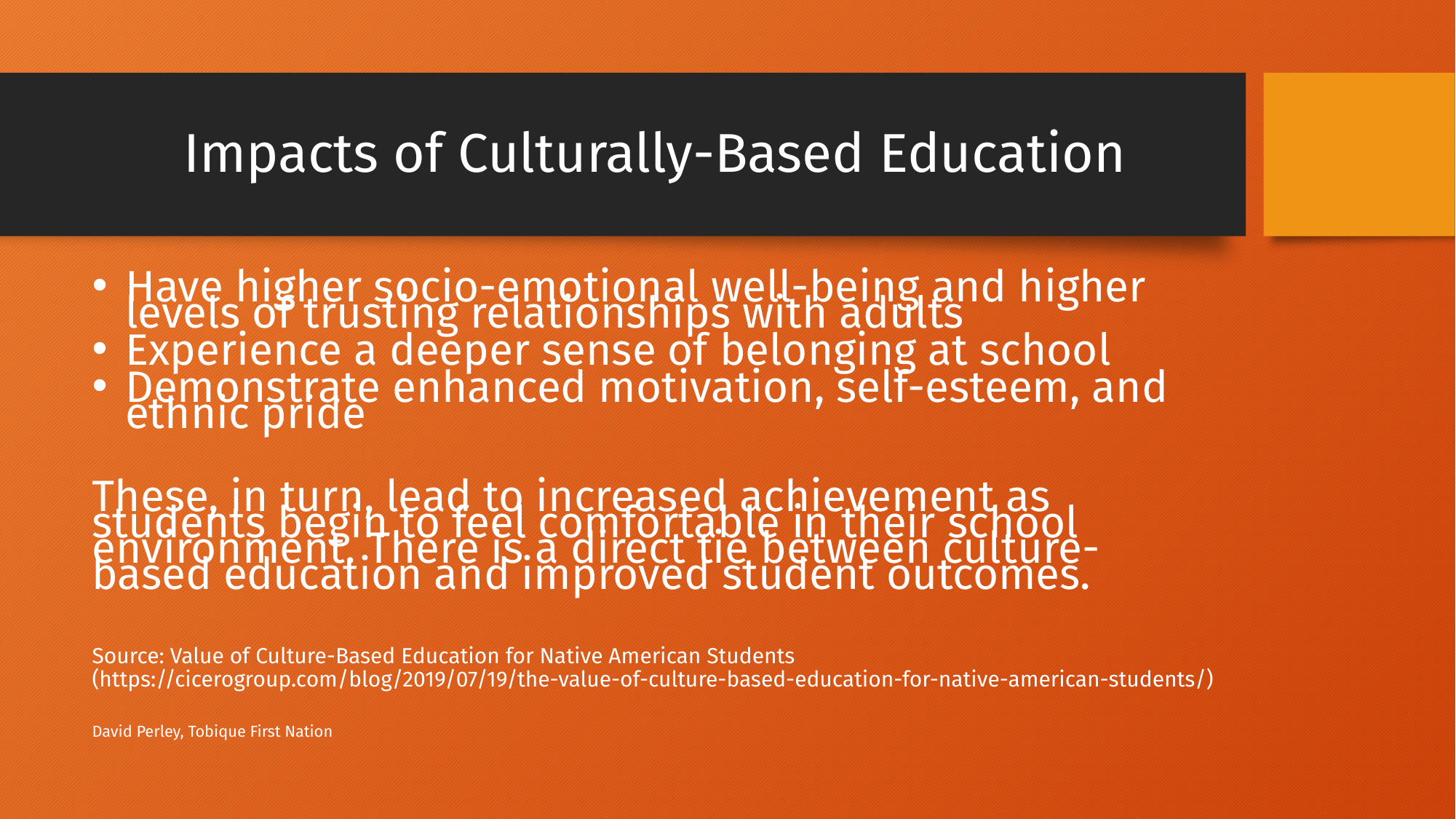

# Impacts of Culturally-Based Education
Have higher socio-emotional well-being and higher levels of trusting relationships with adults
Experience a deeper sense of belonging at school
Demonstrate enhanced motivation, self-esteem, and ethnic pride

These, in turn, lead to increased achievement as students begin to feel comfortable in their school environment. There is a direct tie between culture-based education and improved student outcomes.

Source: Value of Culture-Based Education for Native American Students (https://cicerogroup.com/blog/2019/07/19/the-value-of-culture-based-education-for-native-american-students/)
David Perley, Tobique First Nation